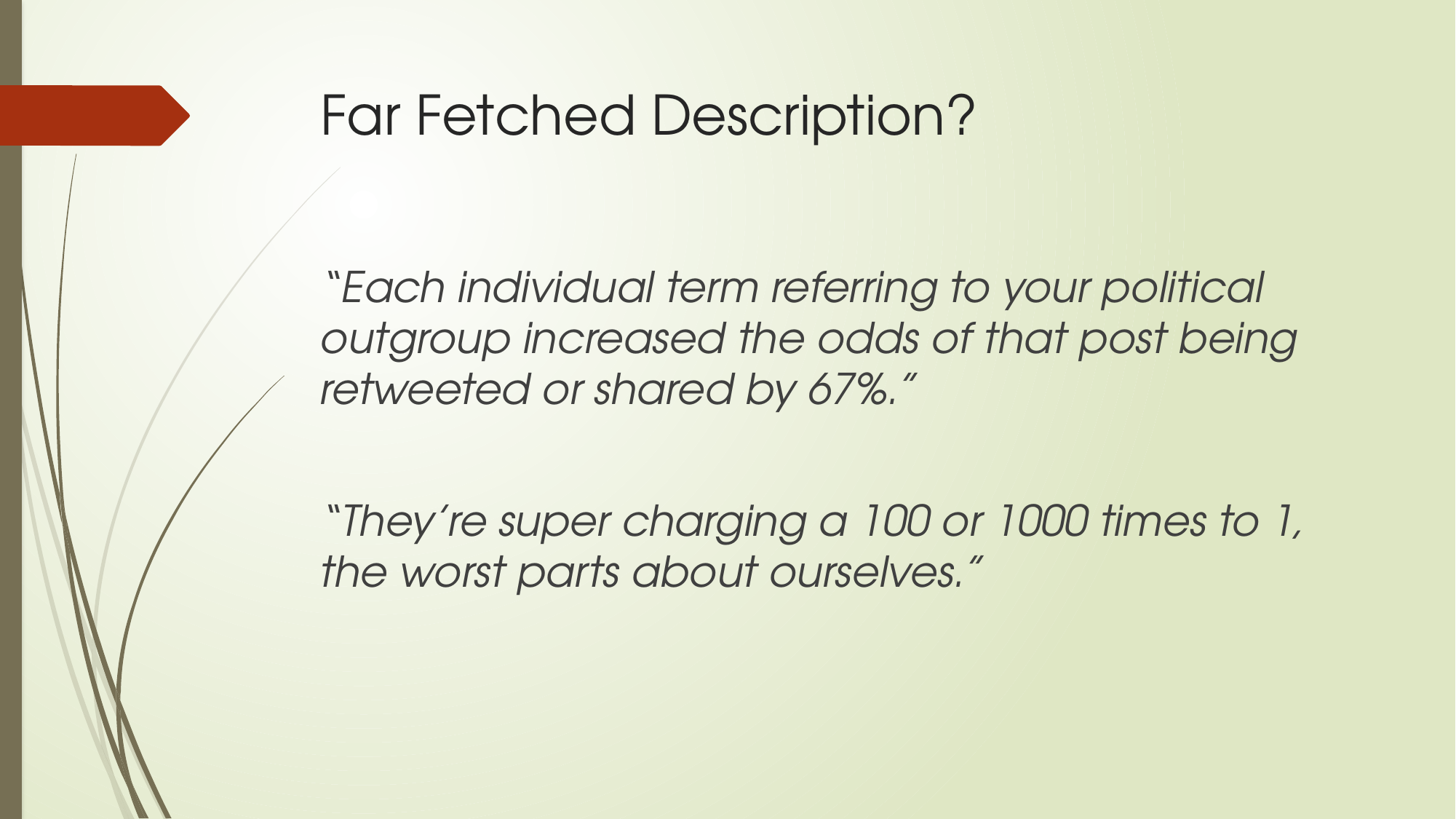

# Far Fetched Description?
“Each individual term referring to your political outgroup increased the odds of that post being retweeted or shared by 67%.”

“They’re super charging a 100 or 1000 times to 1, the worst parts about ourselves.”